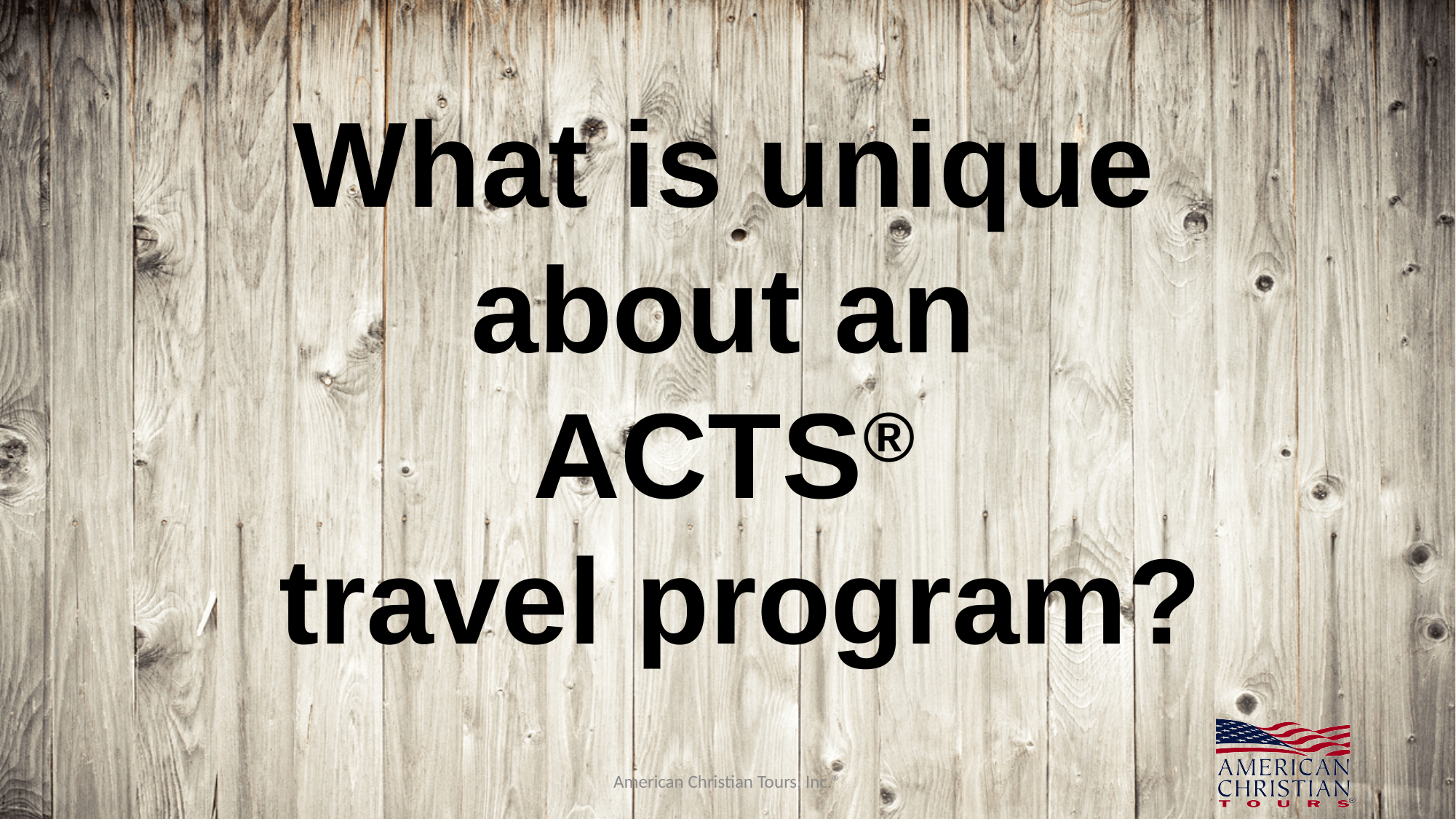

What is unique
about an
ACTS®
travel program?
American Christian Tours, Inc.®